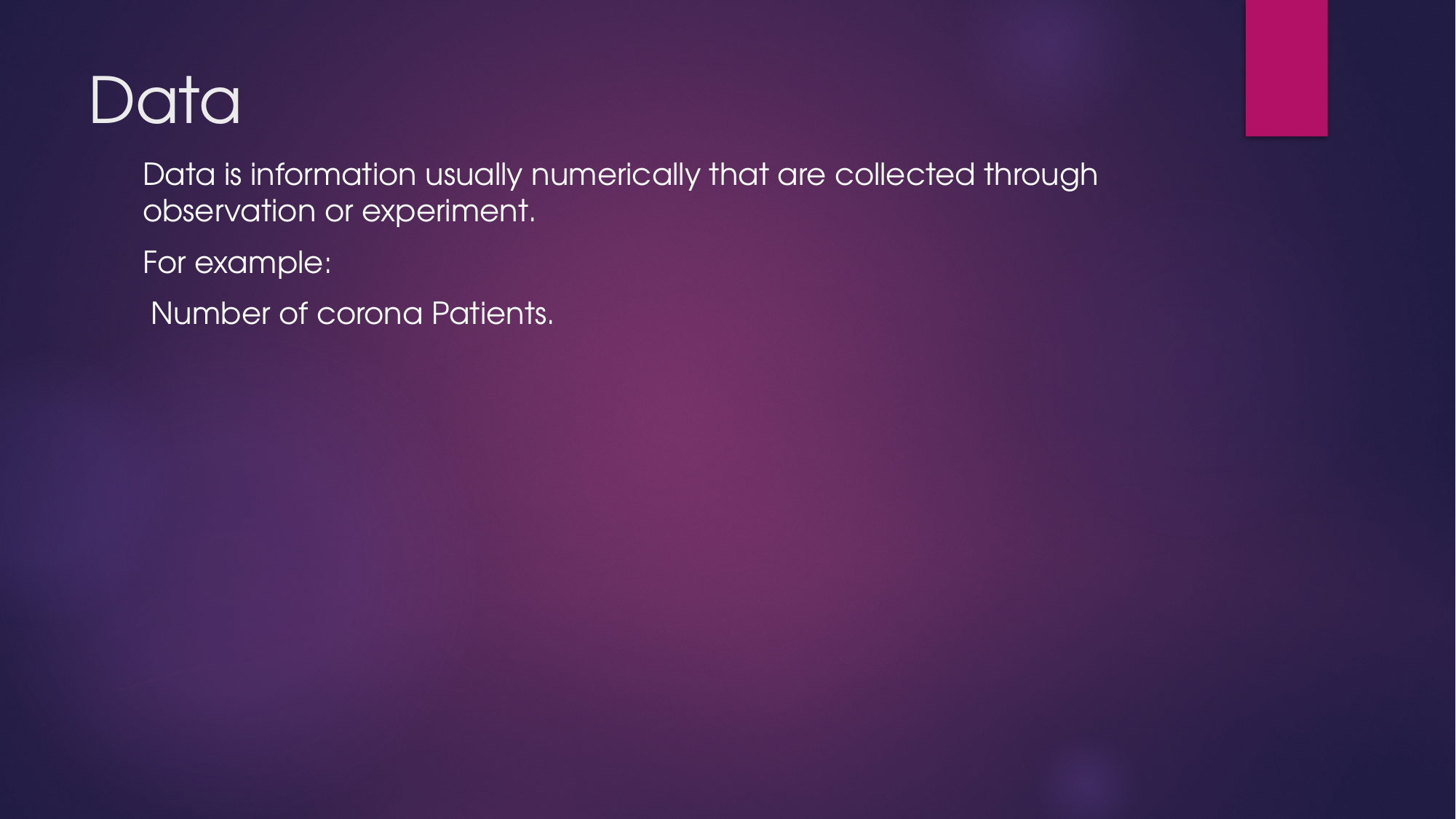

# Data
Data is information usually numerically that are collected through observation or experiment.
For example:
 Number of corona Patients.